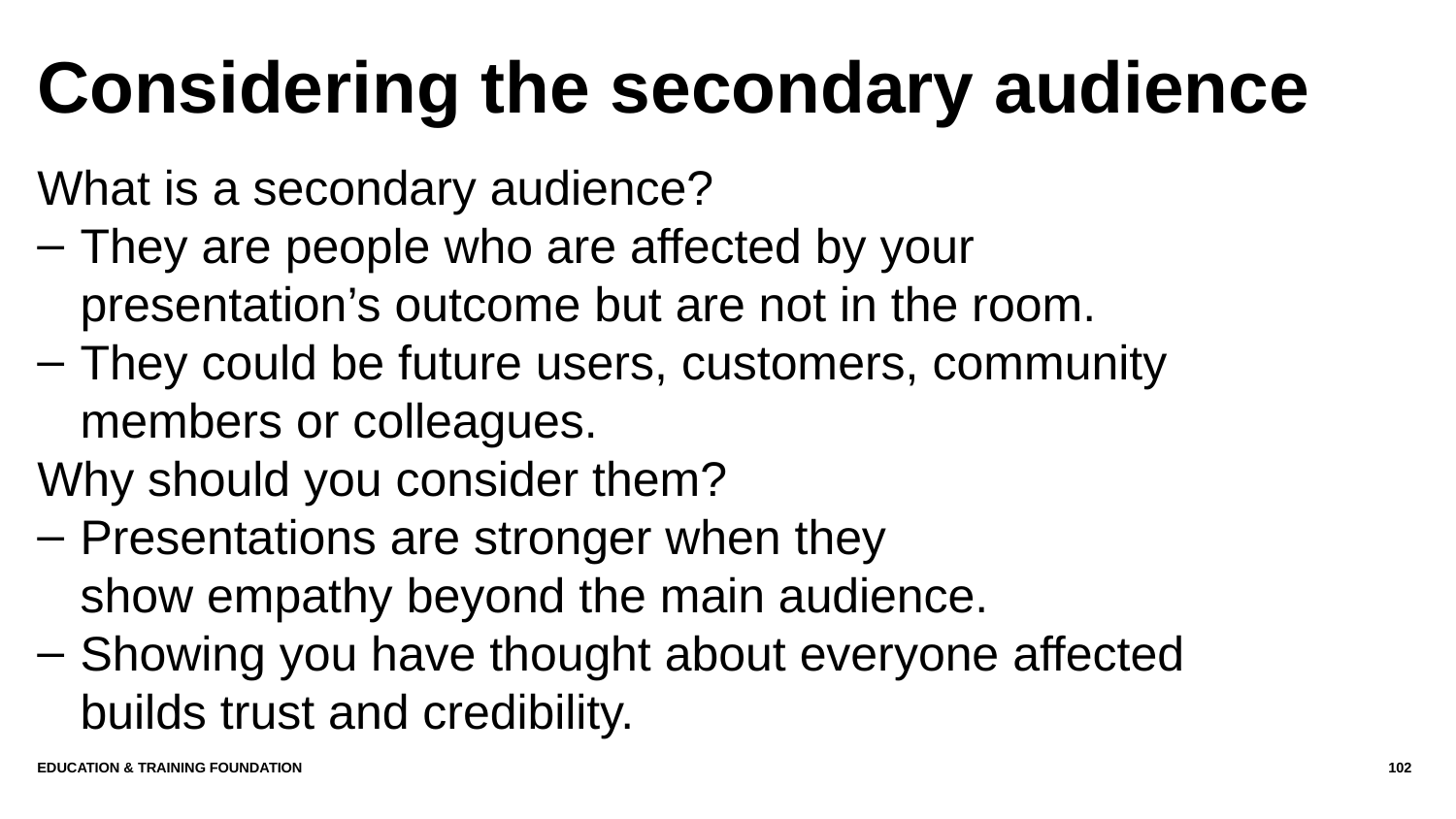

# Considering the secondary audience
What is a secondary audience?
They are people who are affected by your presentation’s outcome but are not in the room.
They could be future users, customers, community members or colleagues.
Why should you consider them?
Presentations are stronger when they show empathy beyond the main audience.
Showing you have thought about everyone affected builds trust and credibility.

Education & Training Foundation
102